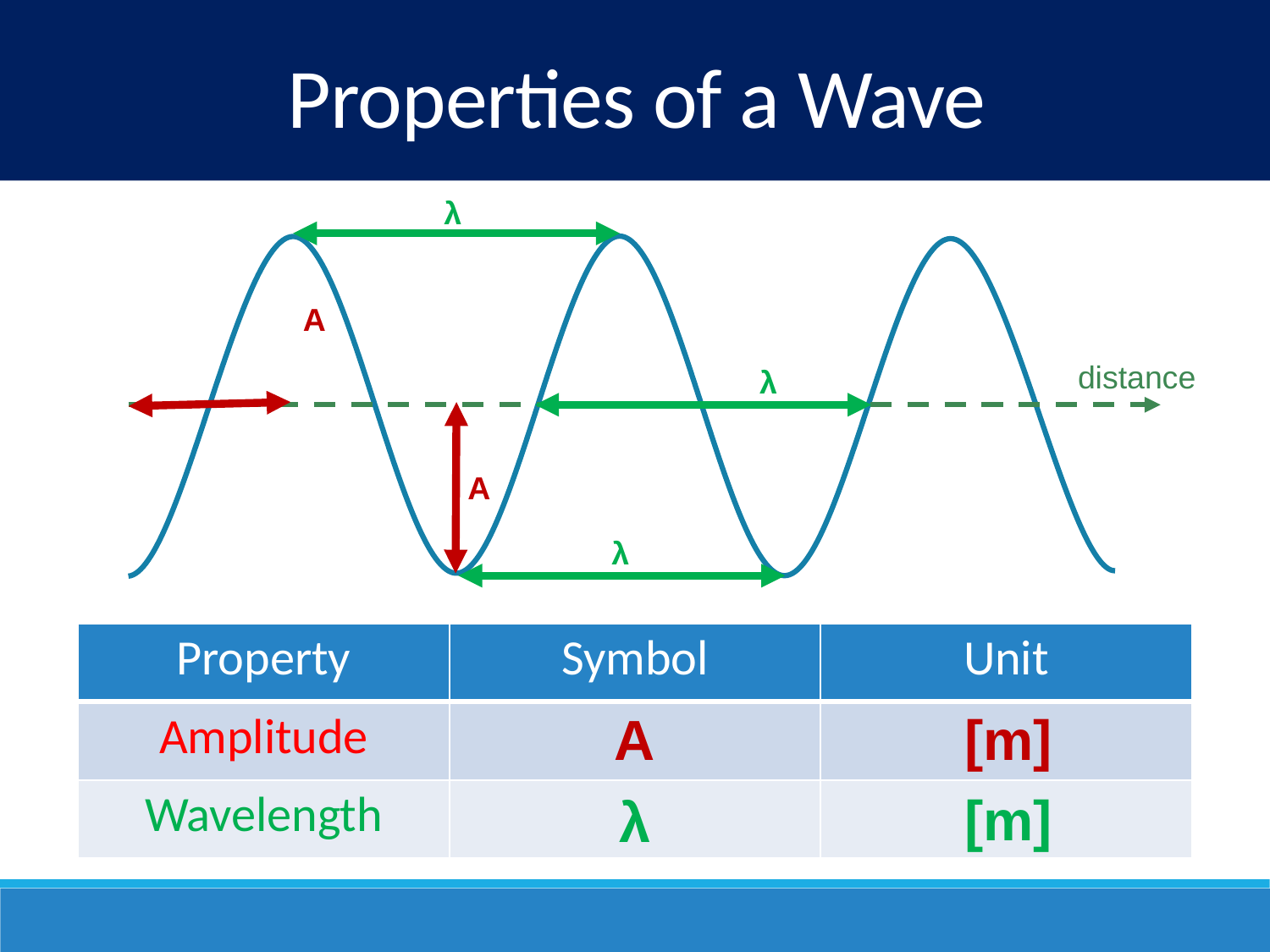

Properties of a Wave
λ

A
distance
λ
A
λ
| Property | Symbol | Unit |
| --- | --- | --- |
| Amplitude |  |  |
| Wavelength |  |  |
[m]
A
[m]
λ